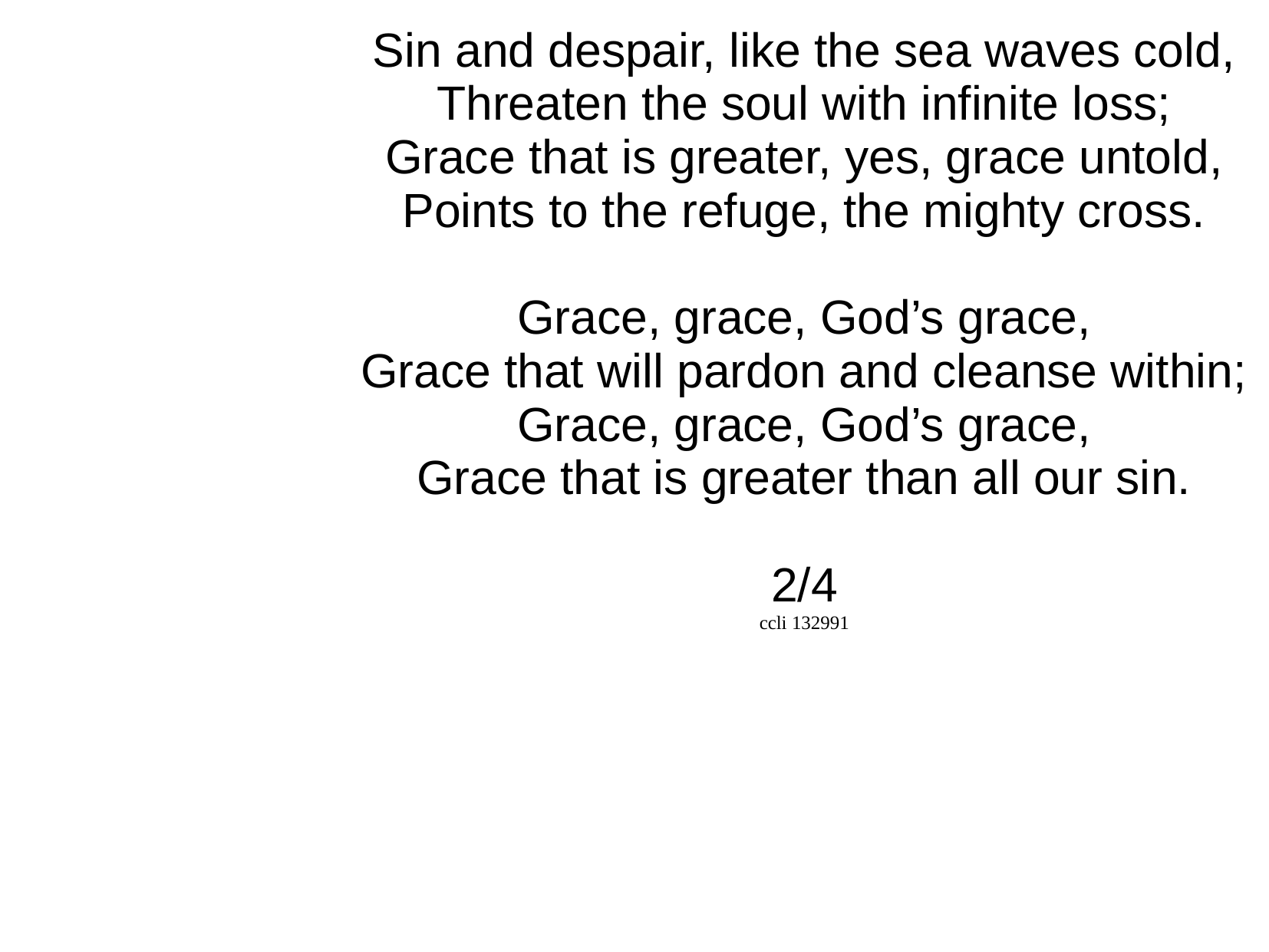

Sin and despair, like the sea waves cold,
Threaten the soul with infinite loss;
Grace that is greater, yes, grace untold,
Points to the refuge, the mighty cross.

Grace, grace, God’s grace,
Grace that will pardon and cleanse within;
Grace, grace, God’s grace,
Grace that is greater than all our sin.

2/4
ccli 132991